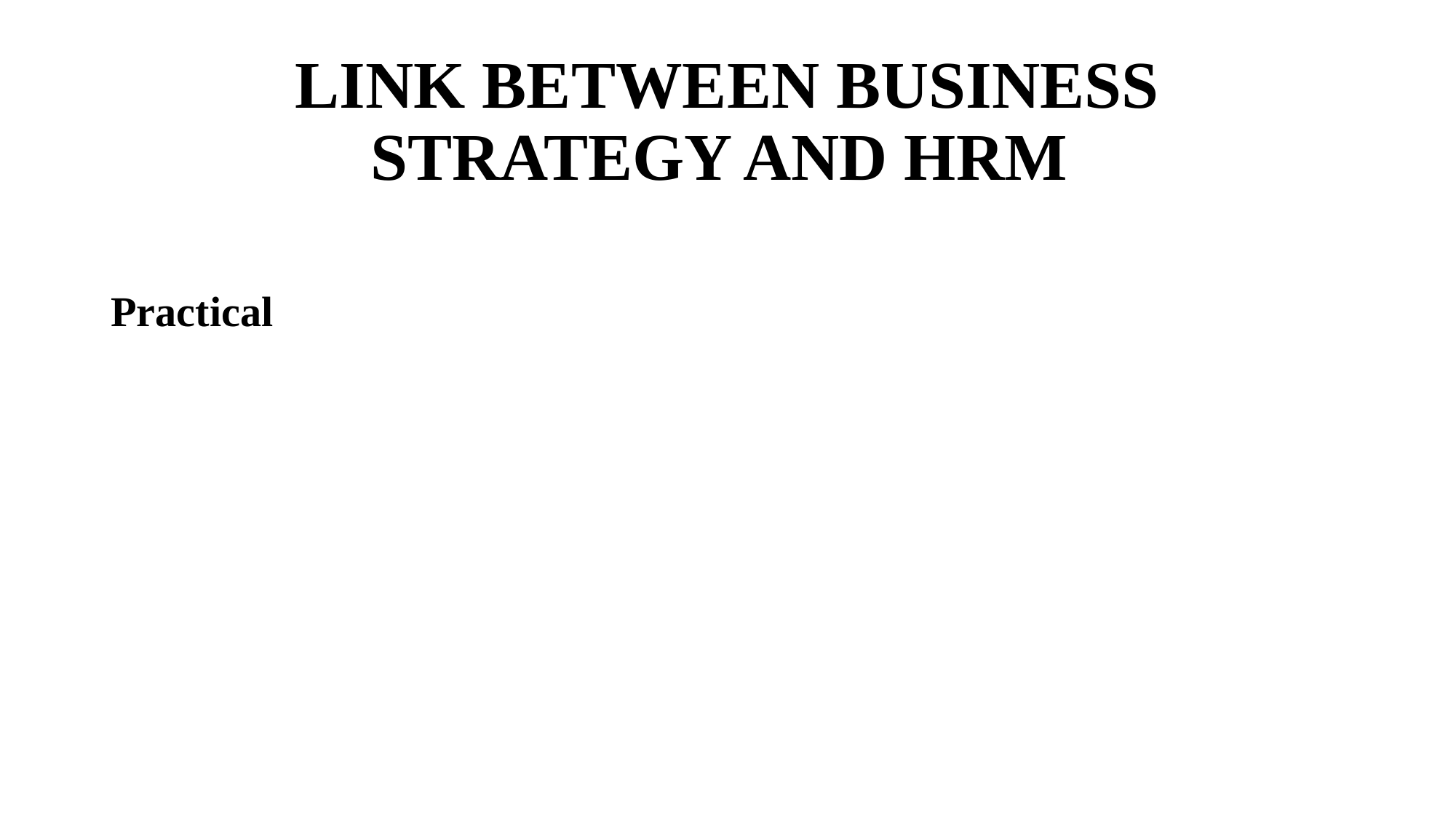

# LINK BETWEEN BUSINESS STRATEGY AND HRM

Practical